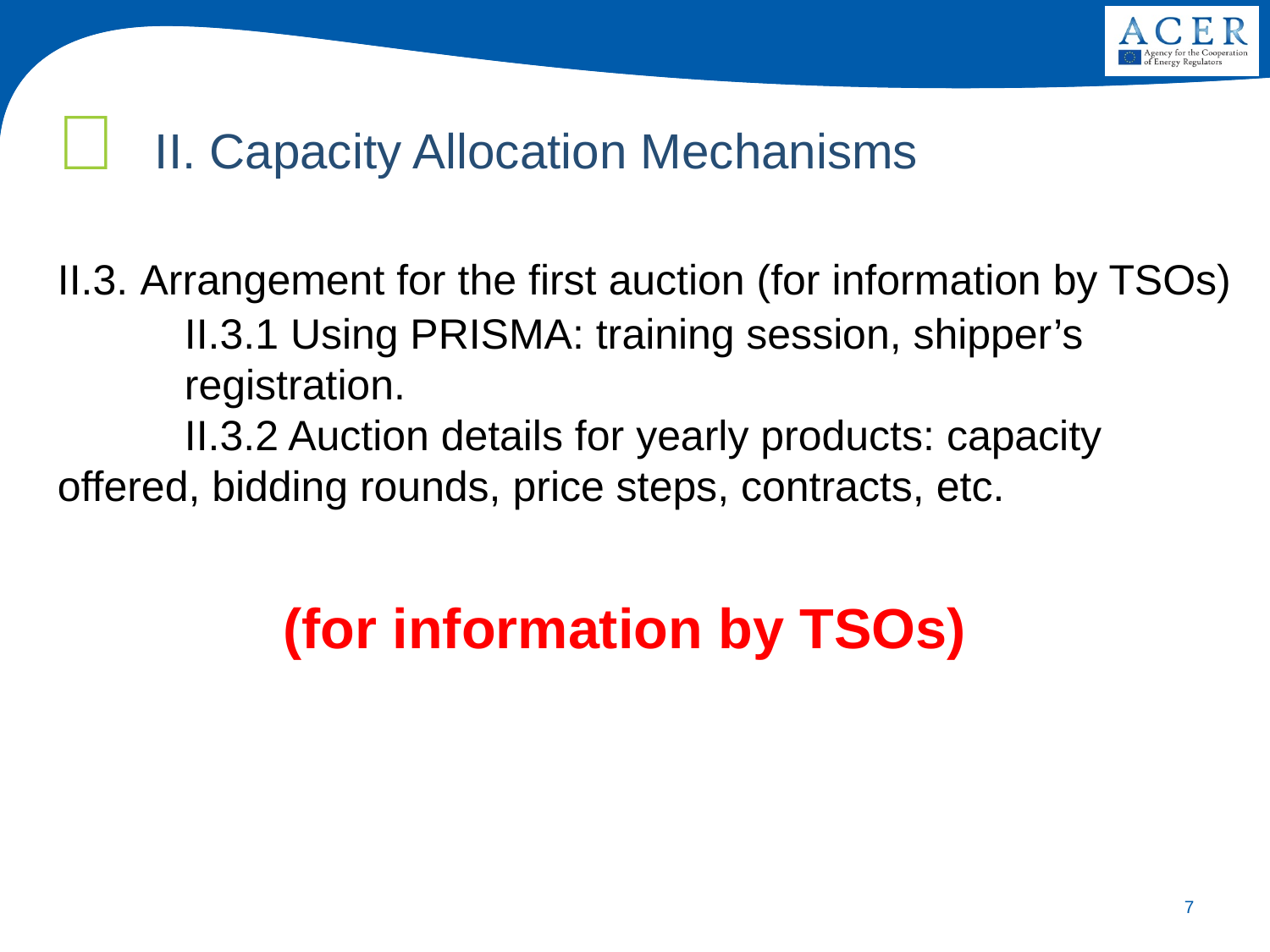

II. Capacity Allocation Mechanisms
II.3. Arrangement for the first auction (for information by TSOs)
	II.3.1 Using PRISMA: training session, shipper’s 		registration.
	II.3.2 Auction details for yearly products: capacity 	offered, bidding rounds, price steps, contracts, etc.

(for information by TSOs)